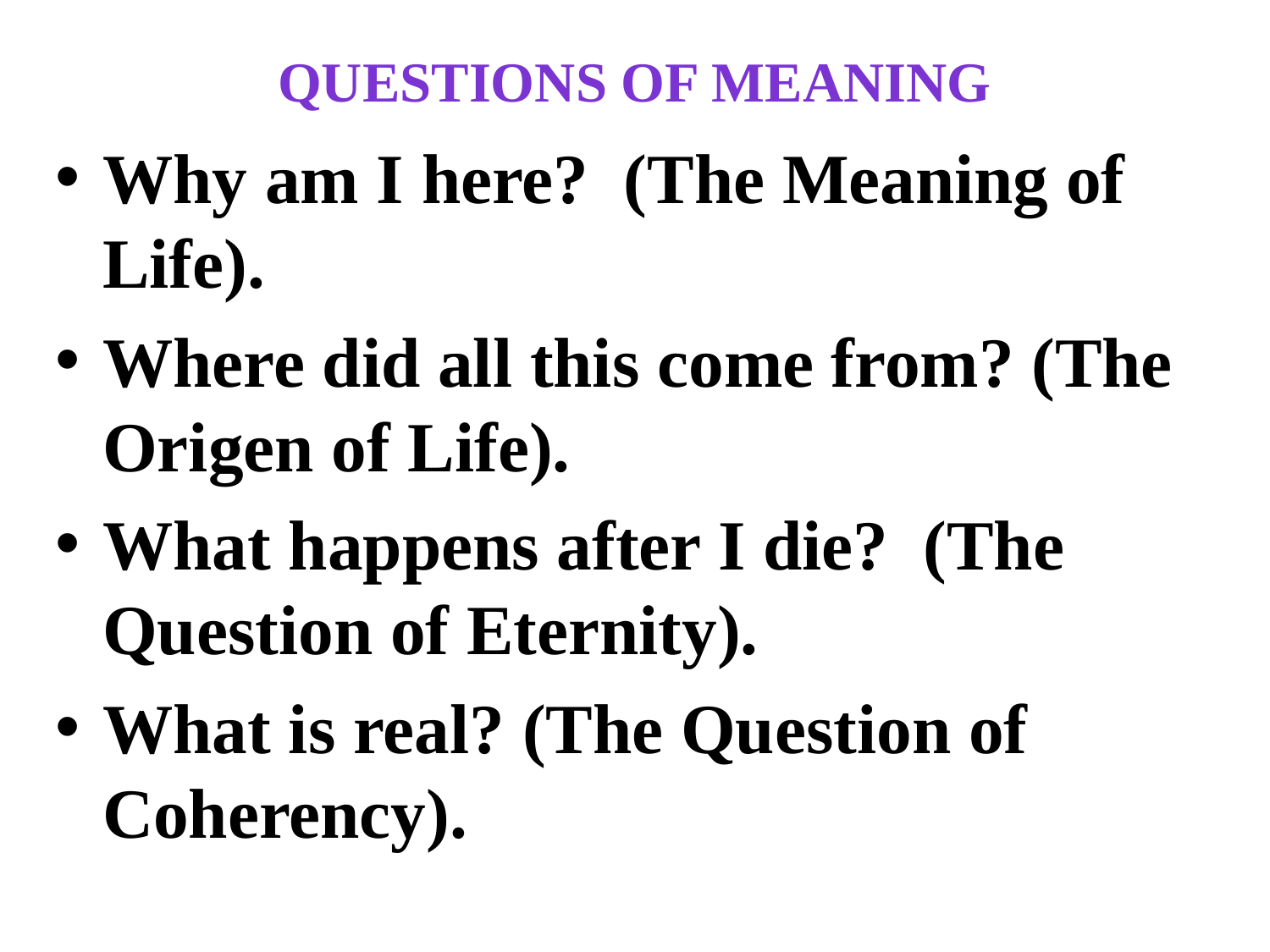

# Questions of Meaning
Why am I here?  (The Meaning of Life).
Where did all this come from? (The Origen of Life).
What happens after I die?  (The Question of Eternity).
What is real? (The Question of Coherency).